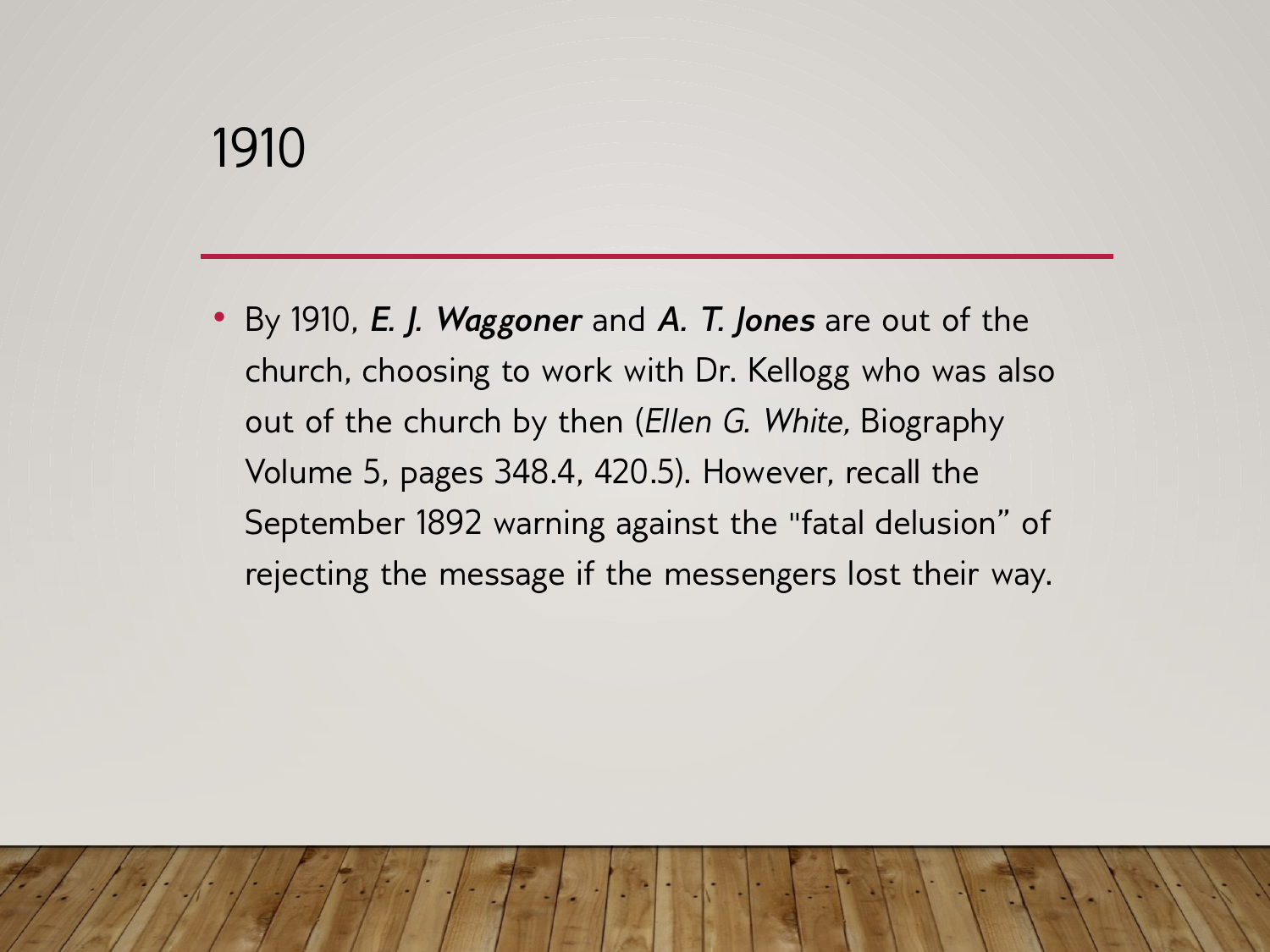

# 1910
By 1910, E. J. Waggoner and A. T. Jones are out of the church, choosing to work with Dr. Kellogg who was also out of the church by then (Ellen G. White, Biography Volume 5, pages 348.4, 420.5). However, recall the September 1892 warning against the "fatal delusion” of rejecting the message if the messengers lost their way.